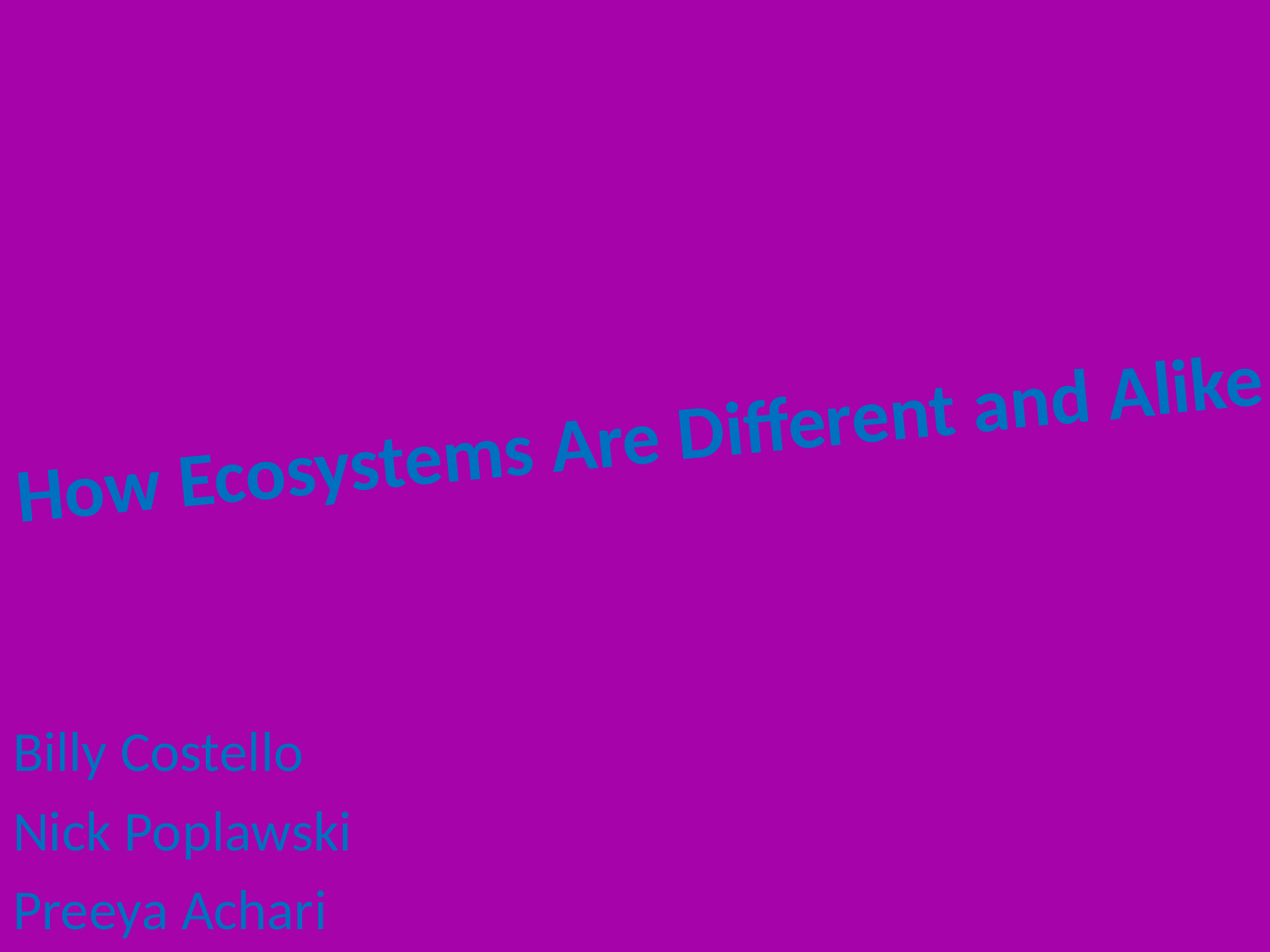

How Ecosystems Are Different and Alike
Billy Costello
Nick Poplawski
Preeya Achari